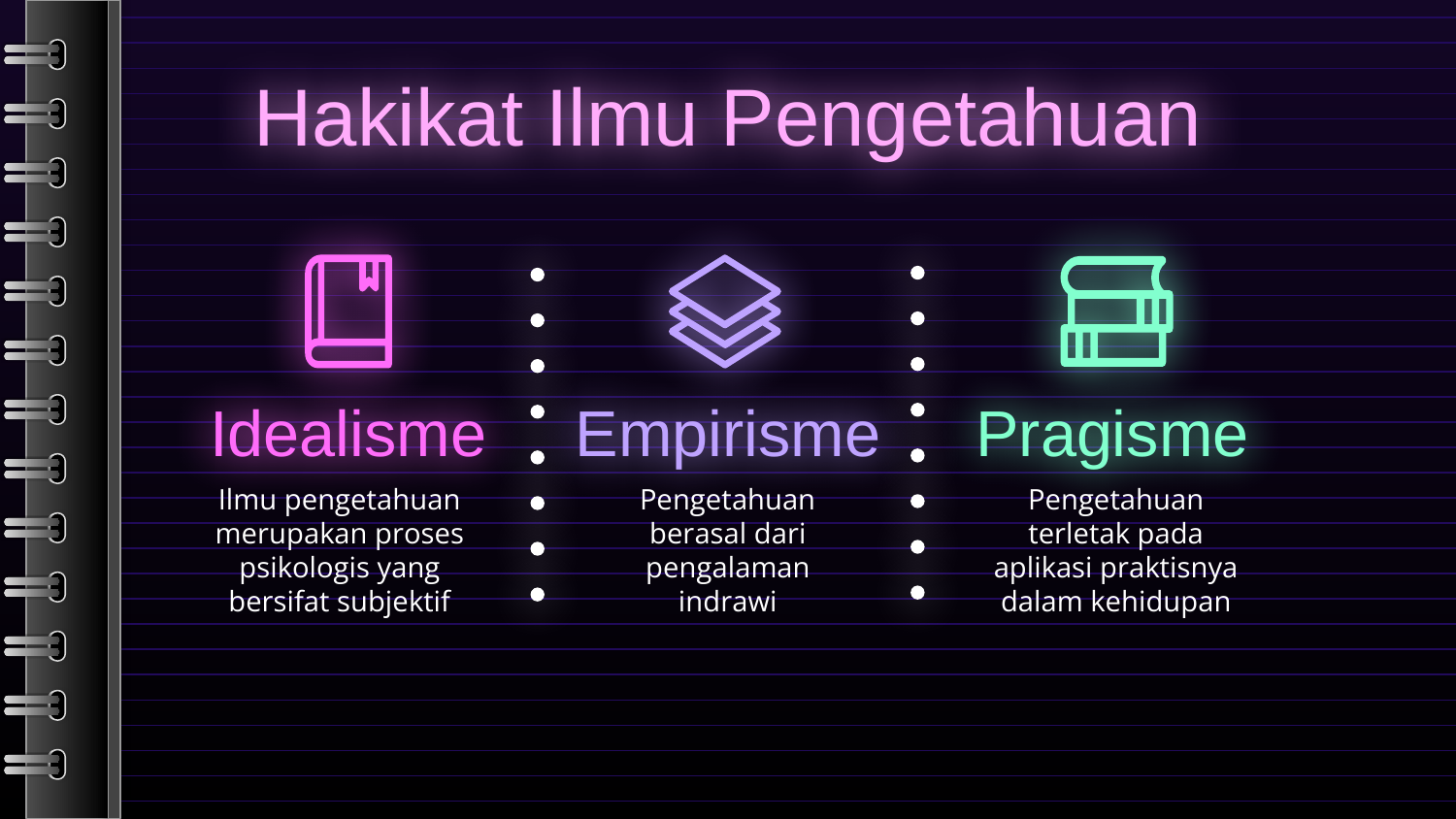

# Hakikat Ilmu Pengetahuan

Idealisme
Empirisme
Pragisme
Ilmu pengetahuan merupakan proses psikologis yang bersifat subjektif
Pengetahuan berasal dari pengalaman indrawi
Pengetahuan terletak pada aplikasi praktisnya dalam kehidupan